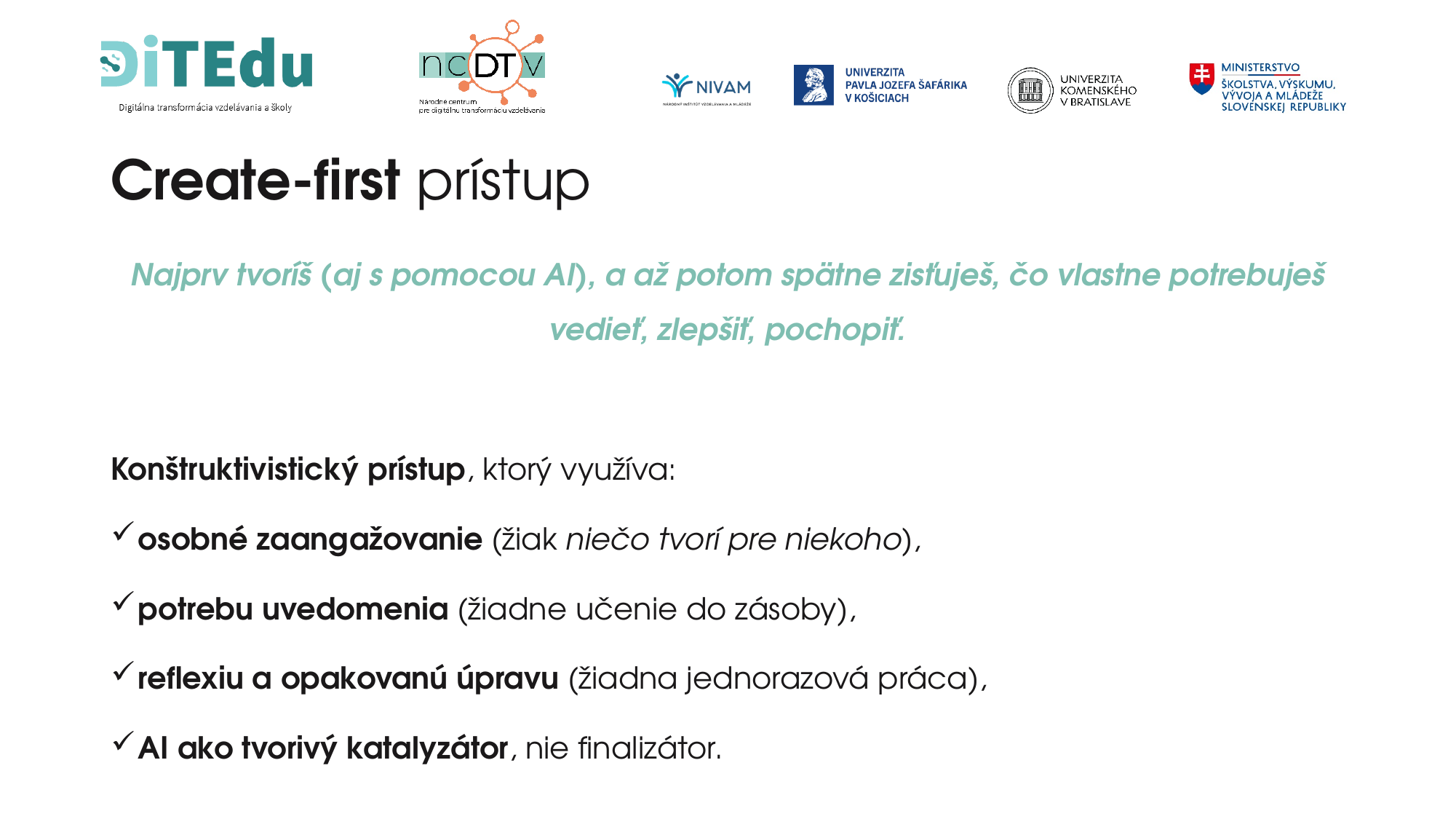

# Create-first prístup
Najprv tvoríš (aj s pomocou AI), a až potom spätne zisťuješ, čo vlastne potrebuješ vedieť, zlepšiť, pochopiť.

Konštruktivistický prístup, ktorý využíva:
osobné zaangažovanie (žiak niečo tvorí pre niekoho),
potrebu uvedomenia (žiadne učenie do zásoby),
reflexiu a opakovanú úpravu (žiadna jednorazová práca),
AI ako tvorivý katalyzátor, nie finalizátor.